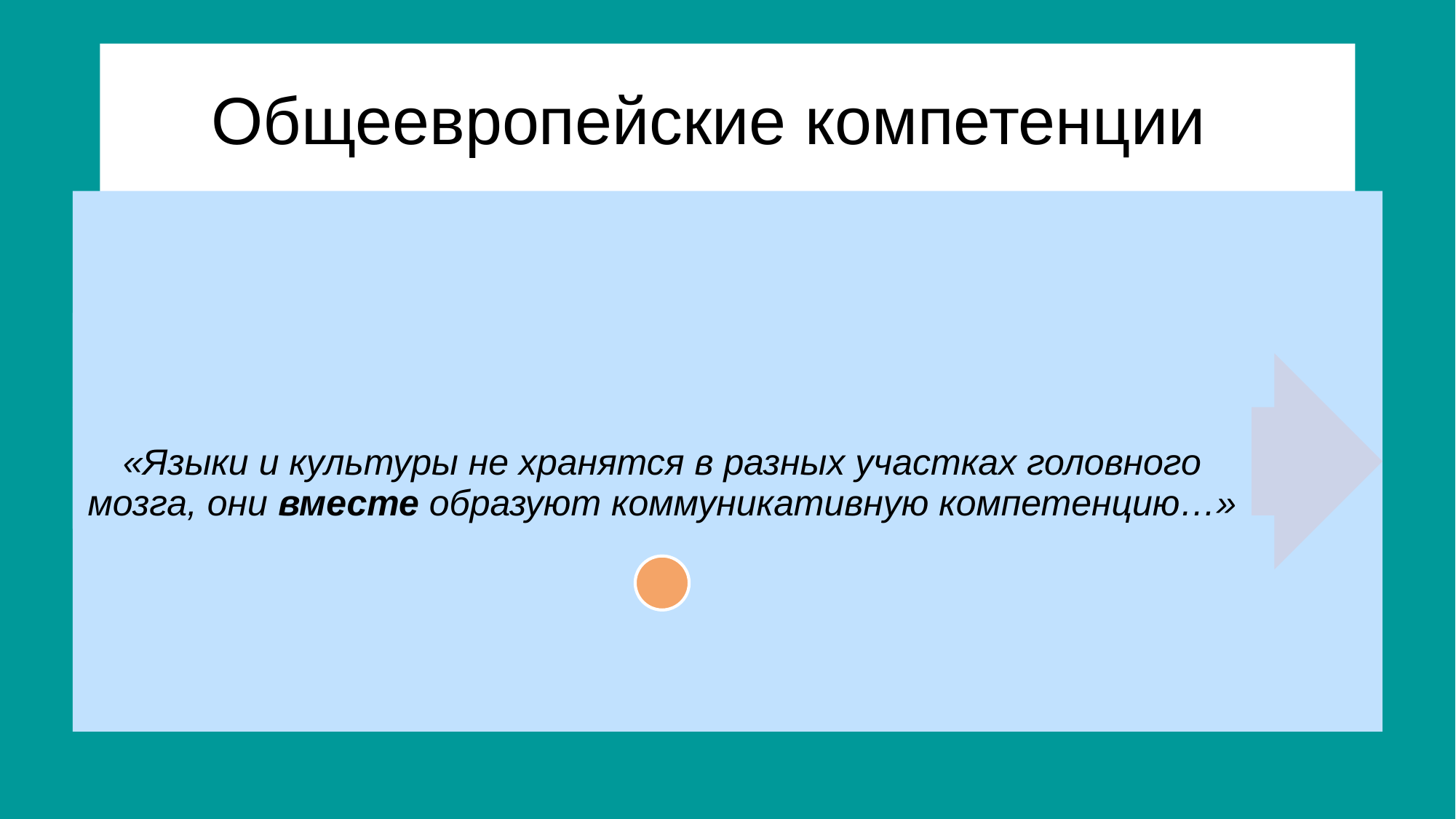

# Общеевропейские компетенции
«Языки и культуры не хранятся в разных участках головного мозга, они вместе образуют коммуникативную компетенцию…»